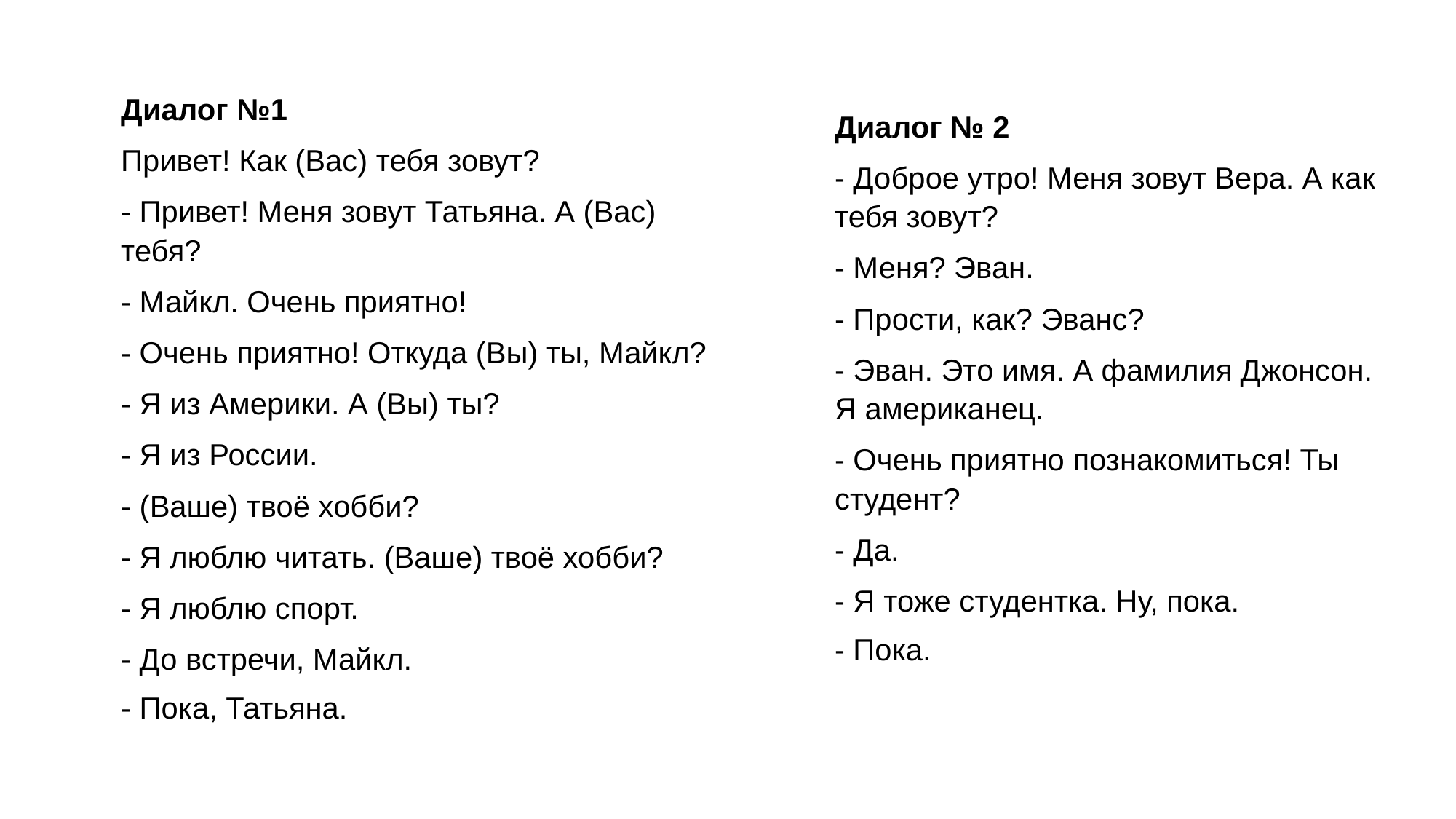

Диалог №1
Привет! Как (Вас) тебя зовут?
- Привет! Меня зовут Татьяна. А (Вас) тебя?
- Майкл. Очень приятно!
- Очень приятно! Откуда (Вы) ты, Майкл?
- Я из Америки. А (Вы) ты?
- Я из России.
- (Ваше) твоё хобби?
- Я люблю читать. (Ваше) твоё хобби?
- Я люблю спорт.
- До встречи, Майкл.
- Пока, Татьяна.
Диалог № 2
- Доброе утро! Меня зовут Вера. А как тебя зовут?
- Меня? Эван.
- Прости, как? Эванс?
- Эван. Это имя. А фамилия Джонсон. Я американец.
- Очень приятно познакомиться! Ты студент?
- Да.
- Я тоже студентка. Ну, пока.
- Пока.